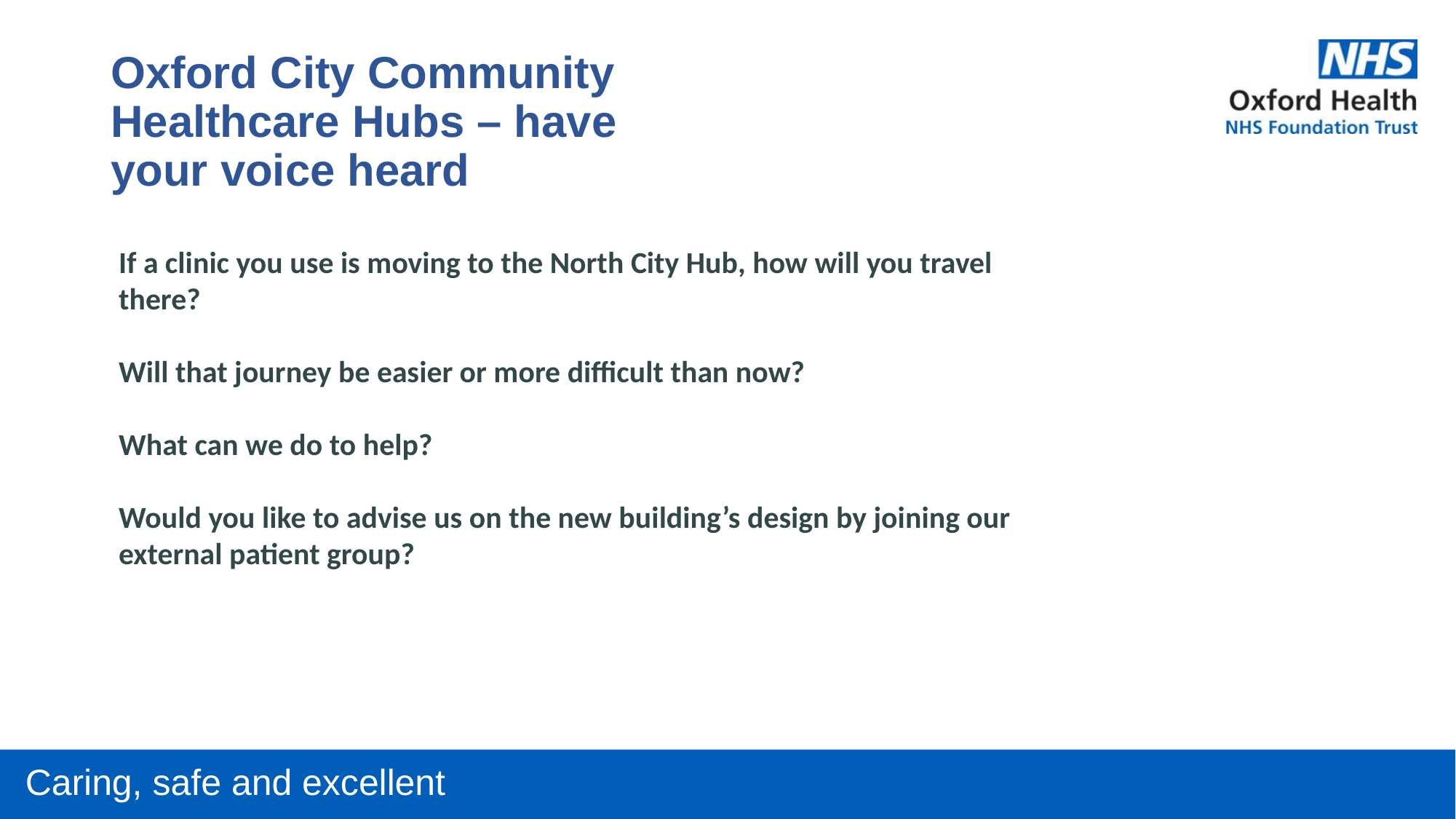

# Oxford City Community Healthcare Hubs – have your voice heard
If a clinic you use is moving to the North City Hub, how will you travel there?

Will that journey be easier or more difficult than now?

What can we do to help?

Would you like to advise us on the new building’s design by joining our external patient group?
Oxfordshire Joint Health Overview and Scrutiny Committee briefing

13 March 2024